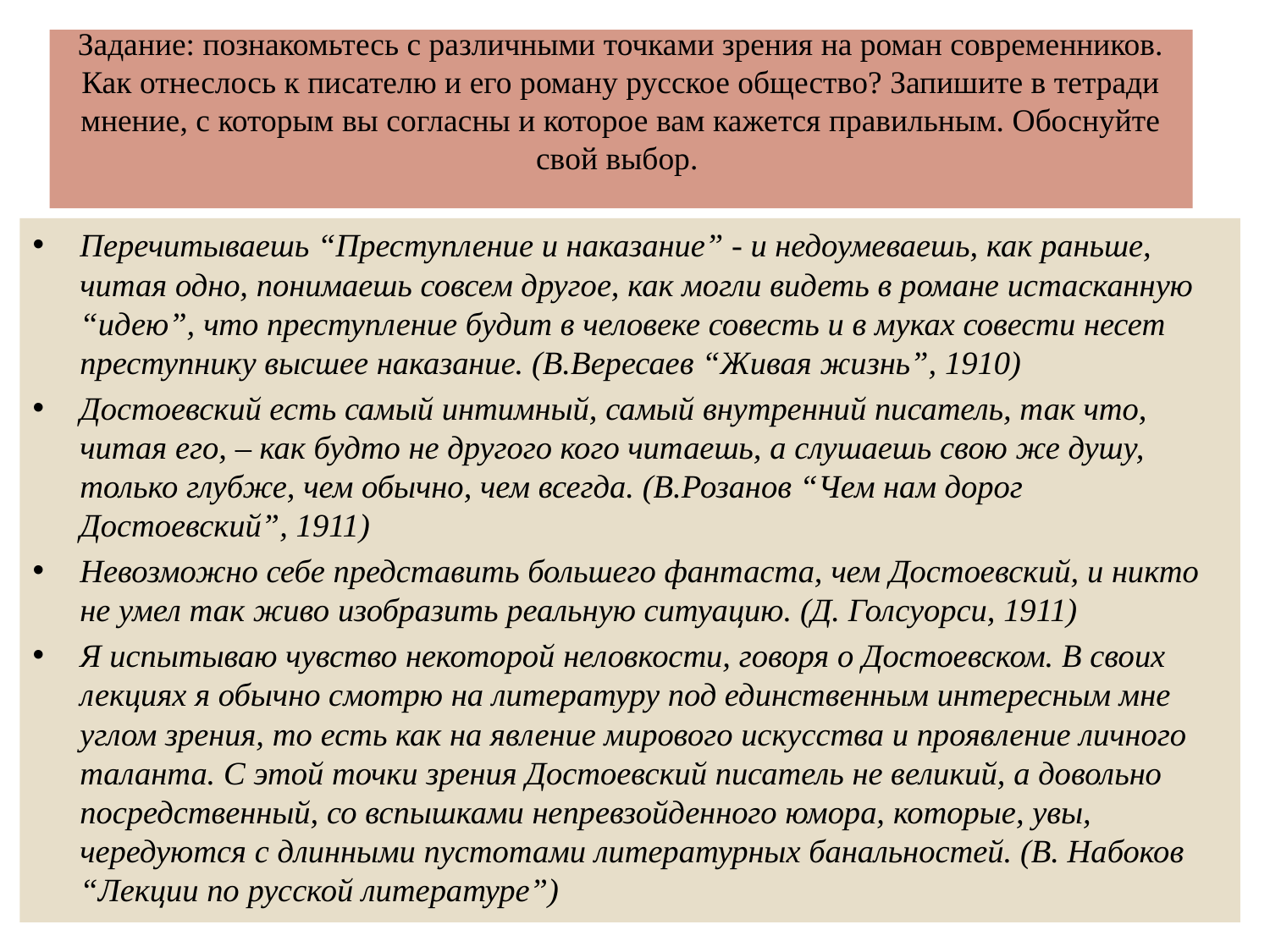

# Задание: познакомьтесь с различными точками зрения на роман современников. Как отнеслось к писателю и его роману русское общество? Запишите в тетради мнение, с которым вы согласны и которое вам кажется правильным. Обоснуйте свой выбор.
Перечитываешь “Преступление и наказание” - и недоумеваешь, как раньше, читая одно, понимаешь совсем другое, как могли видеть в романе истасканную “идею”, что преступление будит в человеке совесть и в муках совести несет преступнику высшее наказание. (В.Вересаев “Живая жизнь”, 1910)
Достоевский есть самый интимный, самый внутренний писатель, так что, читая его, – как будто не другого кого читаешь, а слушаешь свою же душу, только глубже, чем обычно, чем всегда. (В.Розанов “Чем нам дорог Достоевский”, 1911)
Невозможно себе представить большего фантаста, чем Достоевский, и никто не умел так живо изобразить реальную ситуацию. (Д. Голсуорси, 1911)
Я испытываю чувство некоторой неловкости, говоря о Достоевском. В своих лекциях я обычно смотрю на литературу под единственным интересным мне углом зрения, то есть как на явление мирового искусства и проявление личного таланта. С этой точки зрения Достоевский писатель не великий, а довольно посредственный, со вспышками непревзойденного юмора, которые, увы, чередуются с длинными пустотами литературных банальностей. (В. Набоков “Лекции по русской литературе”)